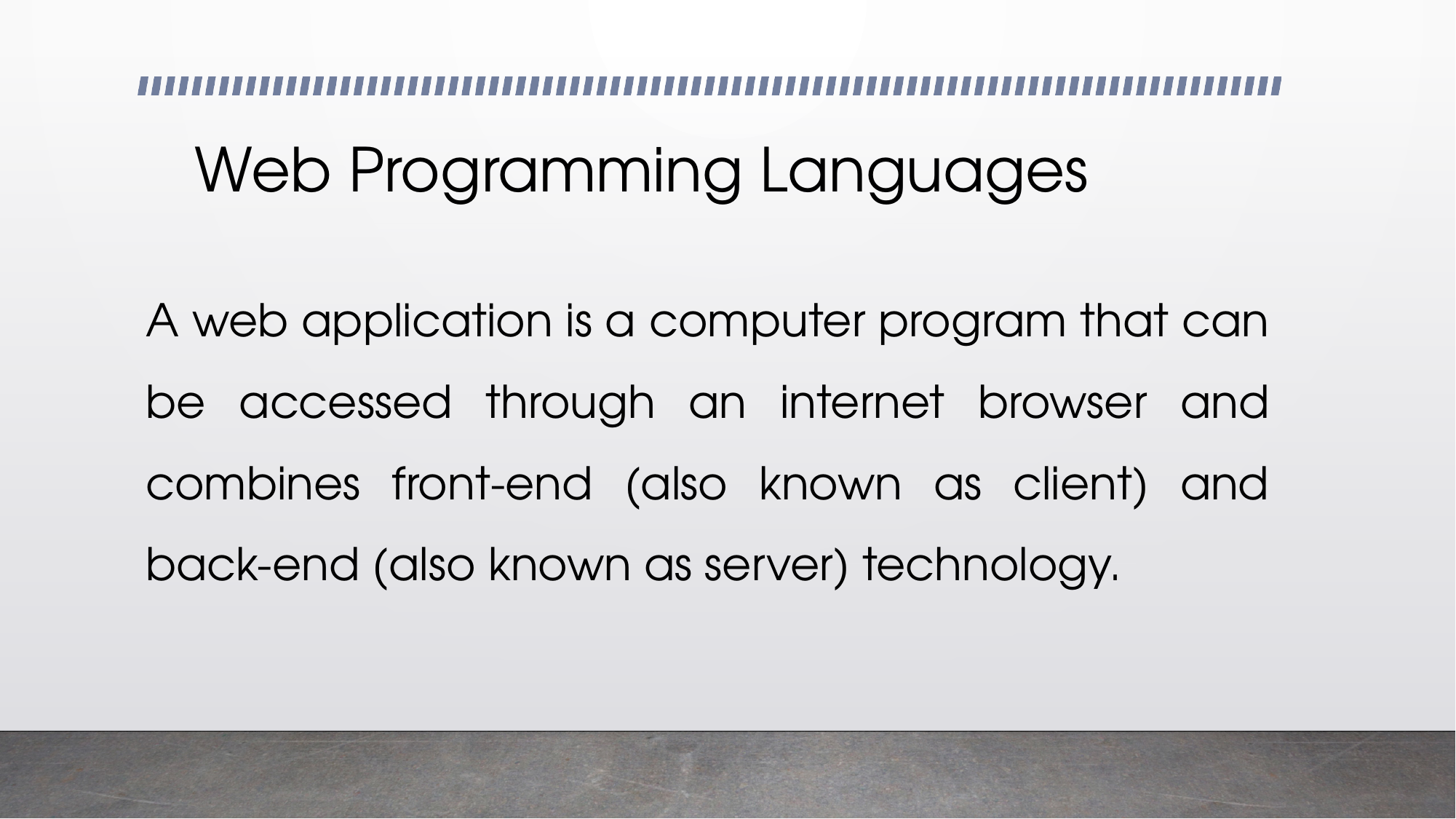

# Web Programming Languages
A web application is a computer program that can be accessed through an internet browser and combines front-end (also known as client) and back-end (also known as server) technology.